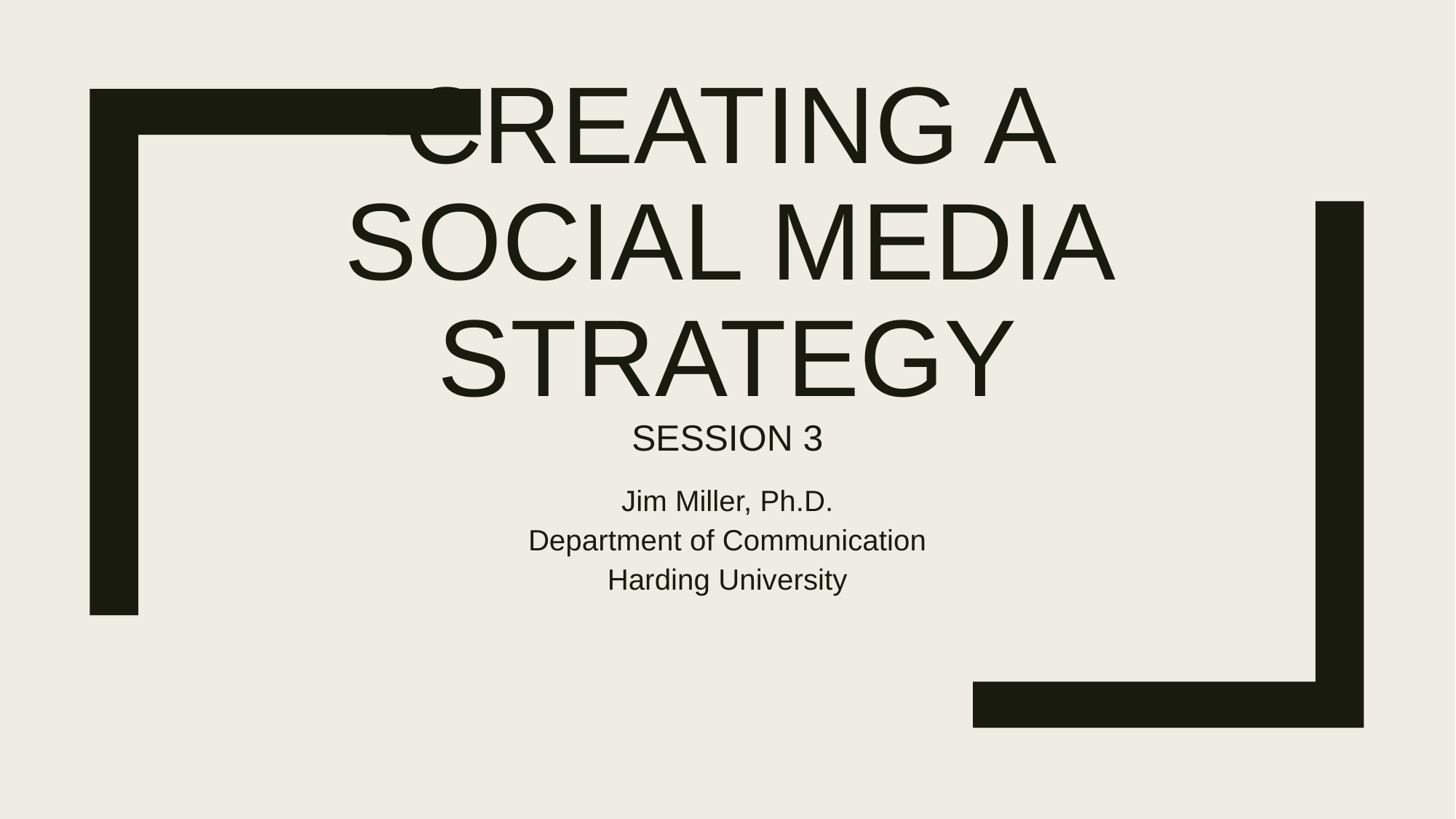

# Creating a social media strategy Session 3
Jim Miller, Ph.D.
Department of Communication
Harding University